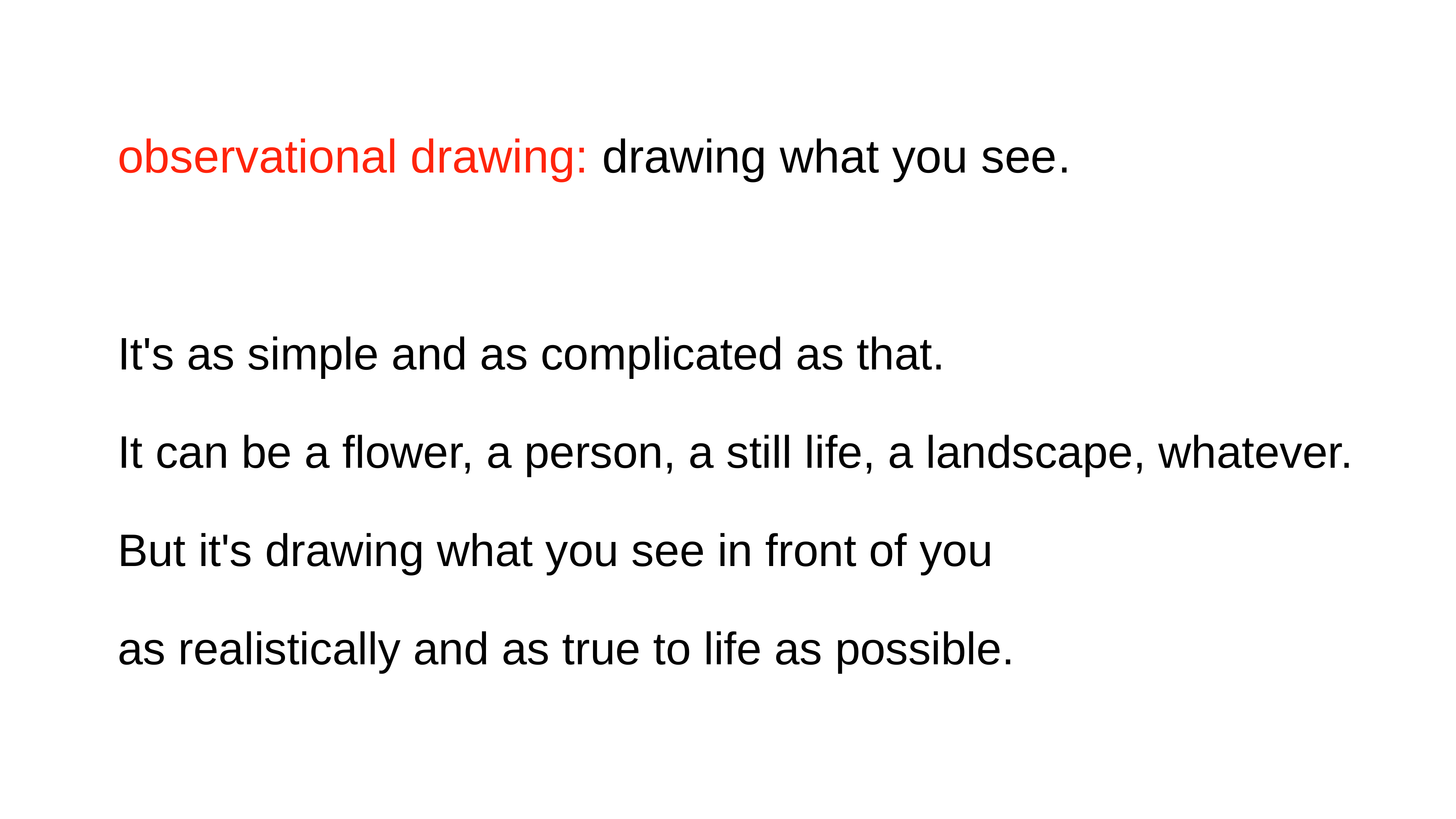

observational drawing: drawing what you see.

It's as simple and as complicated as that.
It can be a flower, a person, a still life, a landscape, whatever.
But it's drawing what you see in front of you
as realistically and as true to life as possible.